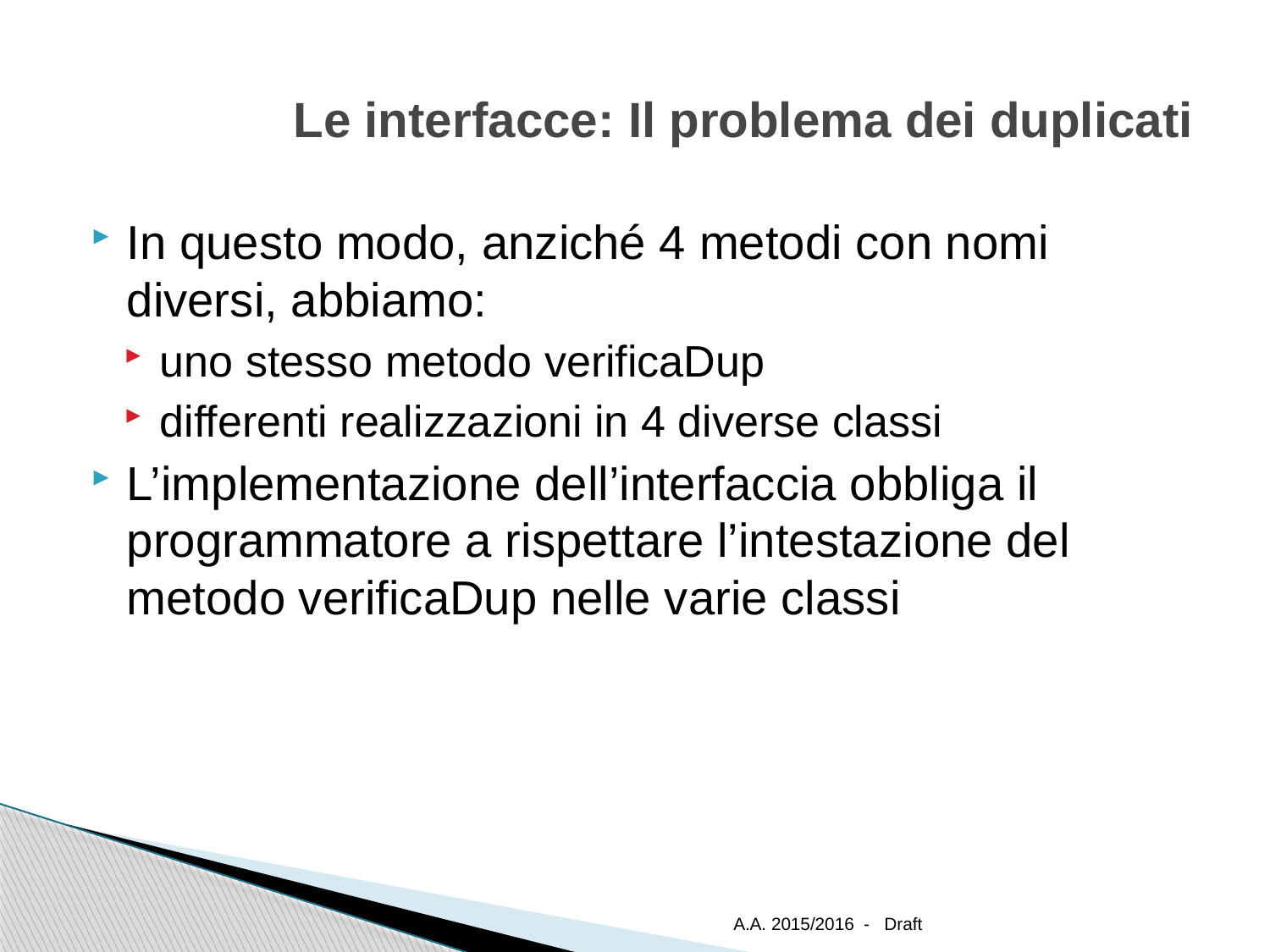

# Le interfacce: Il problema dei duplicati
In questo modo, anziché 4 metodi con nomi diversi, abbiamo:
uno stesso metodo verificaDup
differenti realizzazioni in 4 diverse classi
L’implementazione dell’interfaccia obbliga il programmatore a rispettare l’intestazione del metodo verificaDup nelle varie classi
A.A. 2015/2016  -   Draft